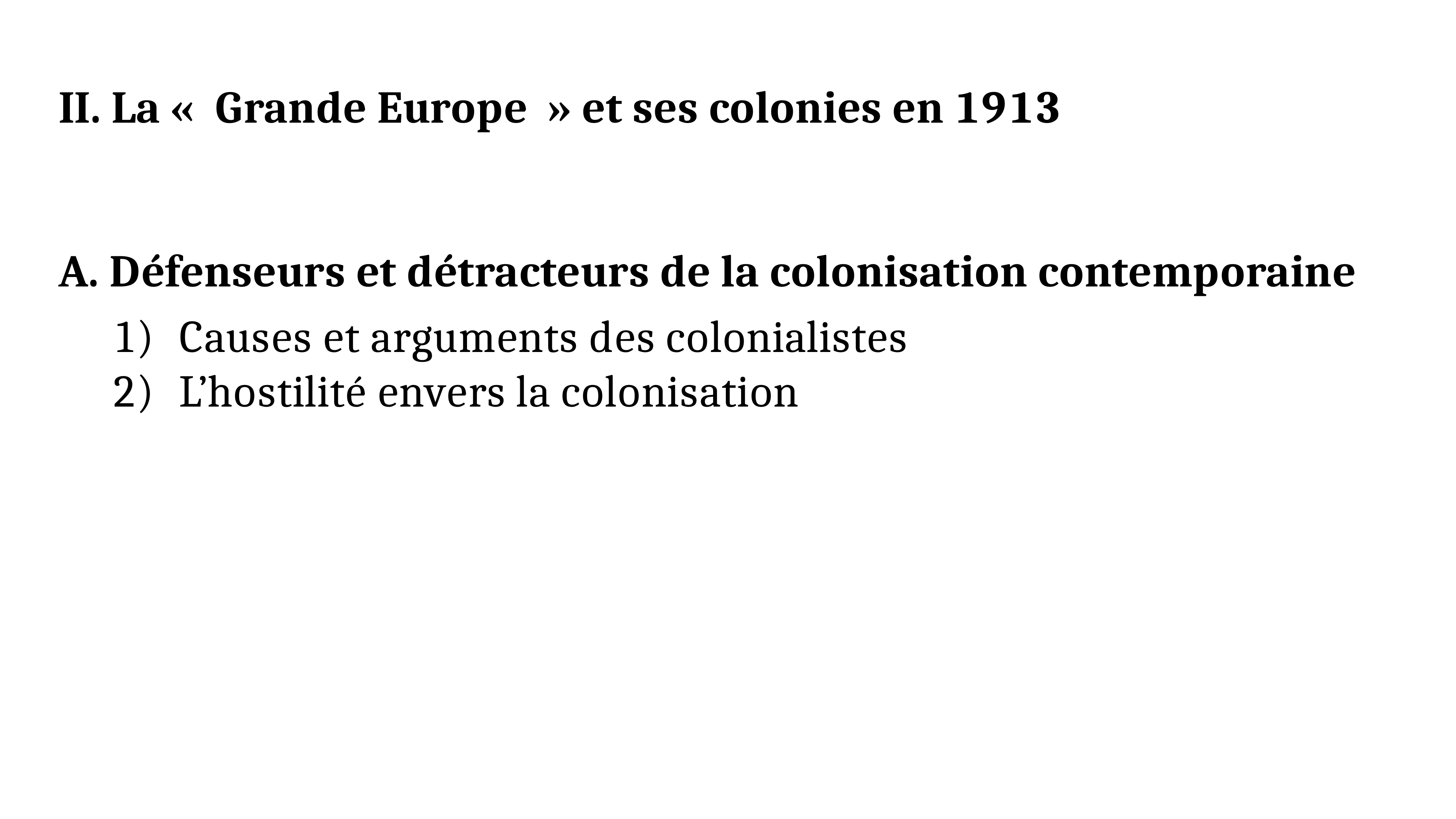

II. La «  Grande Europe  » et ses colonies en 1913

A. Défenseurs et détracteurs de la colonisation contemporaine

Causes et arguments des colonialistes
L’hostilité envers la colonisation